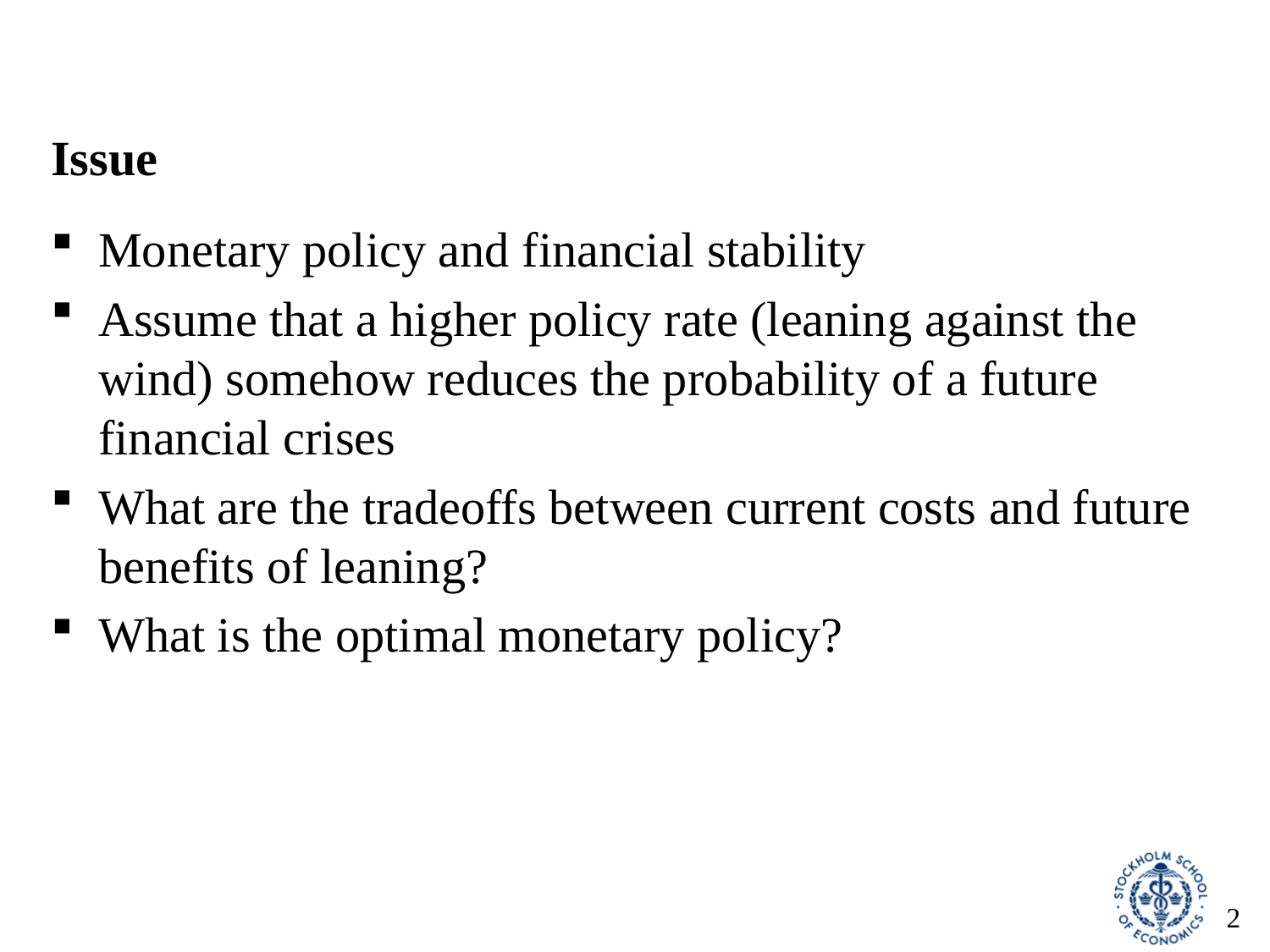

# Issue
Monetary policy and financial stability
Assume that a higher policy rate (leaning against the wind) somehow reduces the probability of a future financial crises
What are the tradeoffs between current costs and future benefits of leaning?
What is the optimal monetary policy?